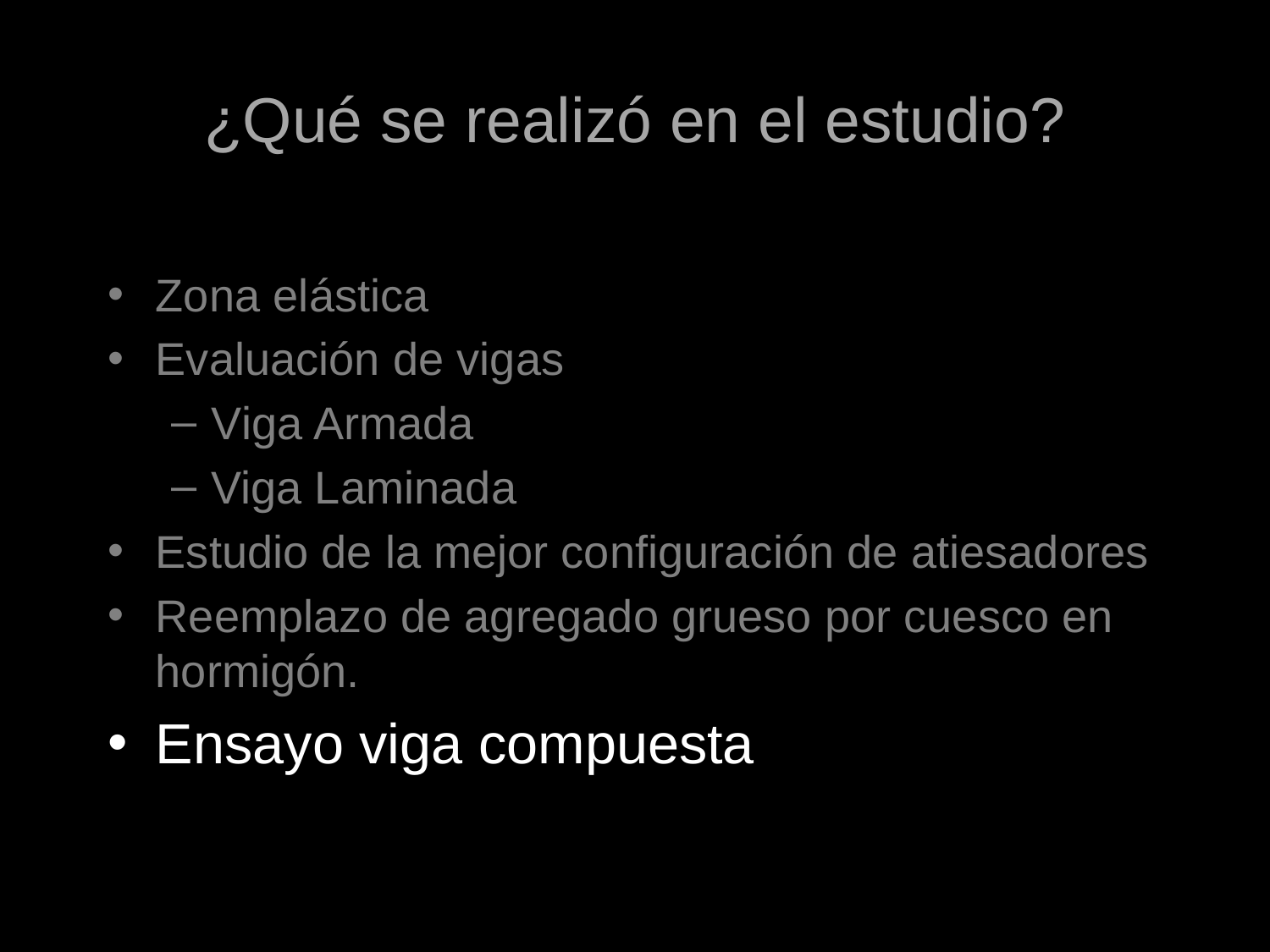

# ¿Qué se realizó en el estudio?
Zona elástica
Evaluación de vigas
Viga Armada
Viga Laminada
Estudio de la mejor configuración de atiesadores
Reemplazo de agregado grueso por cuesco en hormigón.
Ensayo viga compuesta